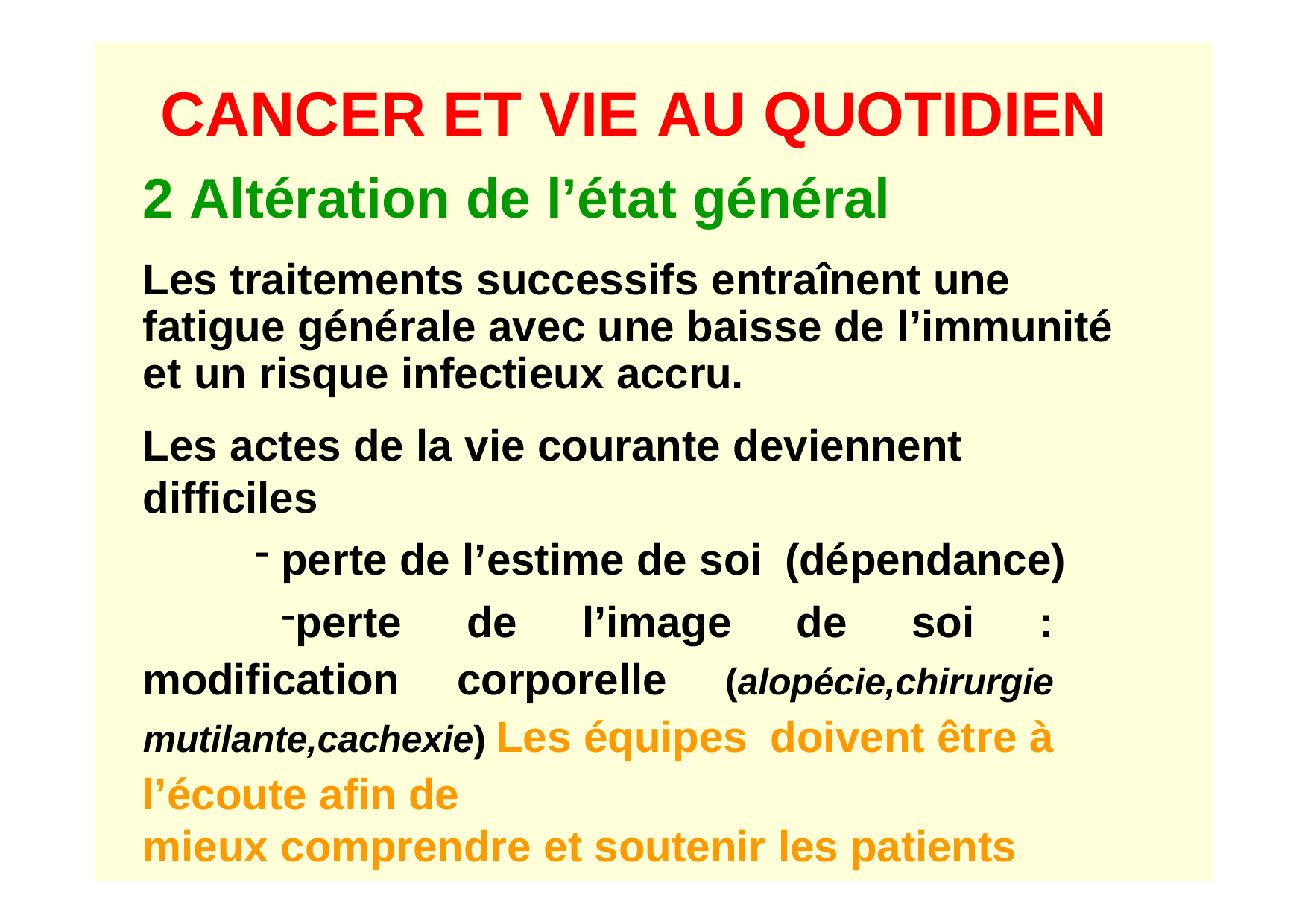

# CANCER ET VIE AU QUOTIDIEN
2 Altération de l’état général
Les traitements successifs entraînent une fatigue générale avec une baisse de l’immunité et un risque infectieux accru.
Les actes de la vie courante deviennent difficiles
perte de l’estime de soi (dépendance)
perte de l’image de soi : modification corporelle (alopécie,chirurgie mutilante,cachexie) Les équipes doivent être à l’écoute afin de
mieux comprendre et soutenir les patients